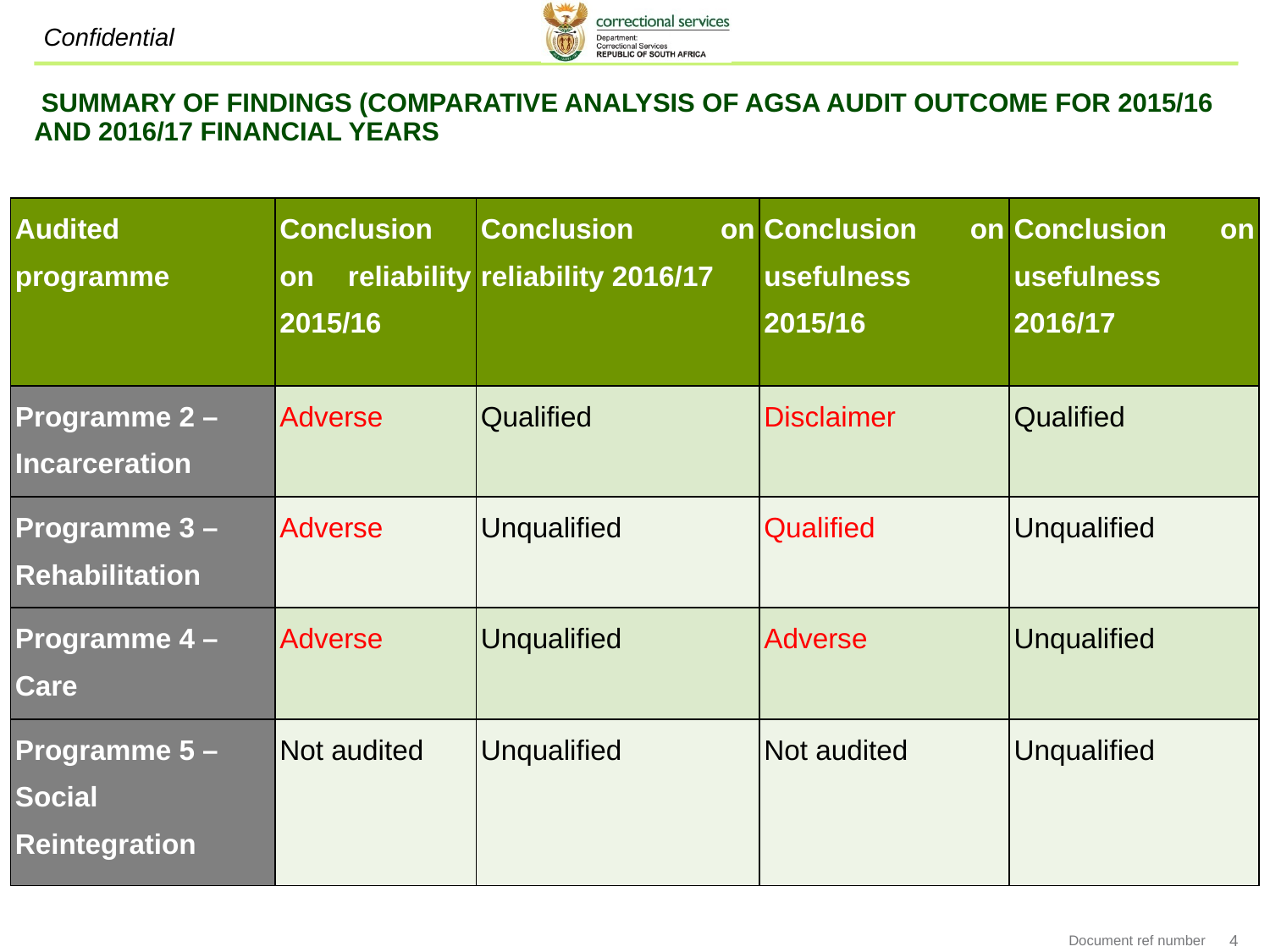

# SUMMARY OF FINDINGS (COMPARATIVE ANALYSIS OF AGSA AUDIT OUTCOME FOR 2015/16 AND 2016/17 FINANCIAL YEARS
| Audited programme | Conclusion on reliability 2015/16 | Conclusion on reliability 2016/17 | Conclusion on usefulness 2015/16 | Conclusion on usefulness 2016/17 |
| --- | --- | --- | --- | --- |
| Programme 2 – Incarceration | Adverse | Qualified | Disclaimer | Qualified |
| Programme 3 – Rehabilitation | Adverse | Unqualified | Qualified | Unqualified |
| Programme 4 – Care | Adverse | Unqualified | Adverse | Unqualified |
| Programme 5 – Social Reintegration | Not audited | Unqualified | Not audited | Unqualified |